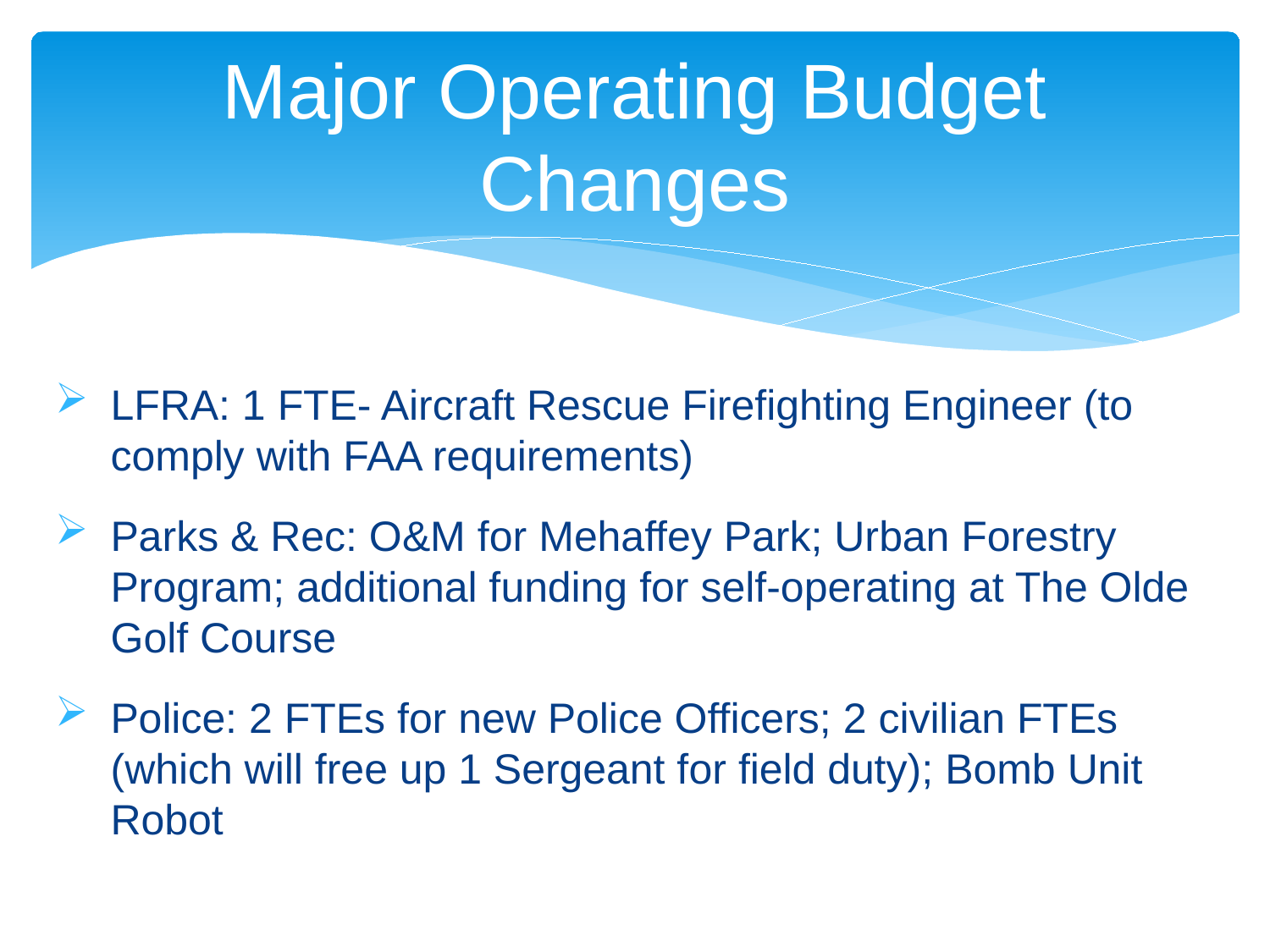

# Major Operating Budget Changes
LFRA: 1 FTE- Aircraft Rescue Firefighting Engineer (to comply with FAA requirements)
Parks & Rec: O&M for Mehaffey Park; Urban Forestry Program; additional funding for self-operating at The Olde Golf Course
Police: 2 FTEs for new Police Officers; 2 civilian FTEs (which will free up 1 Sergeant for field duty); Bomb Unit Robot